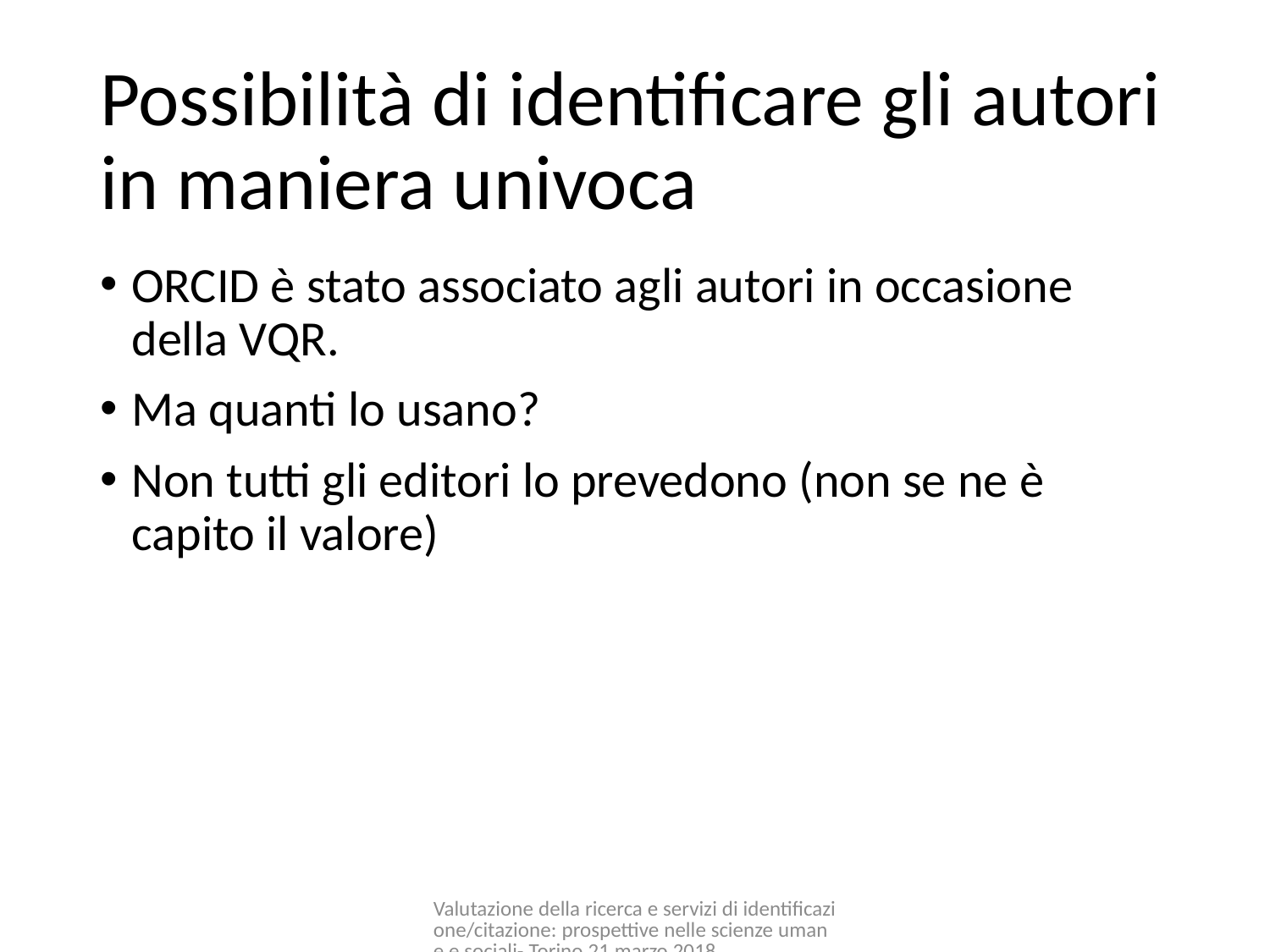

# Possibilità di identificare gli autori in maniera univoca
ORCID è stato associato agli autori in occasione della VQR.
Ma quanti lo usano?
Non tutti gli editori lo prevedono (non se ne è capito il valore)
Valutazione della ricerca e servizi di identificazione/citazione: prospettive nelle scienze umane e sociali- Torino 21 marzo 2018